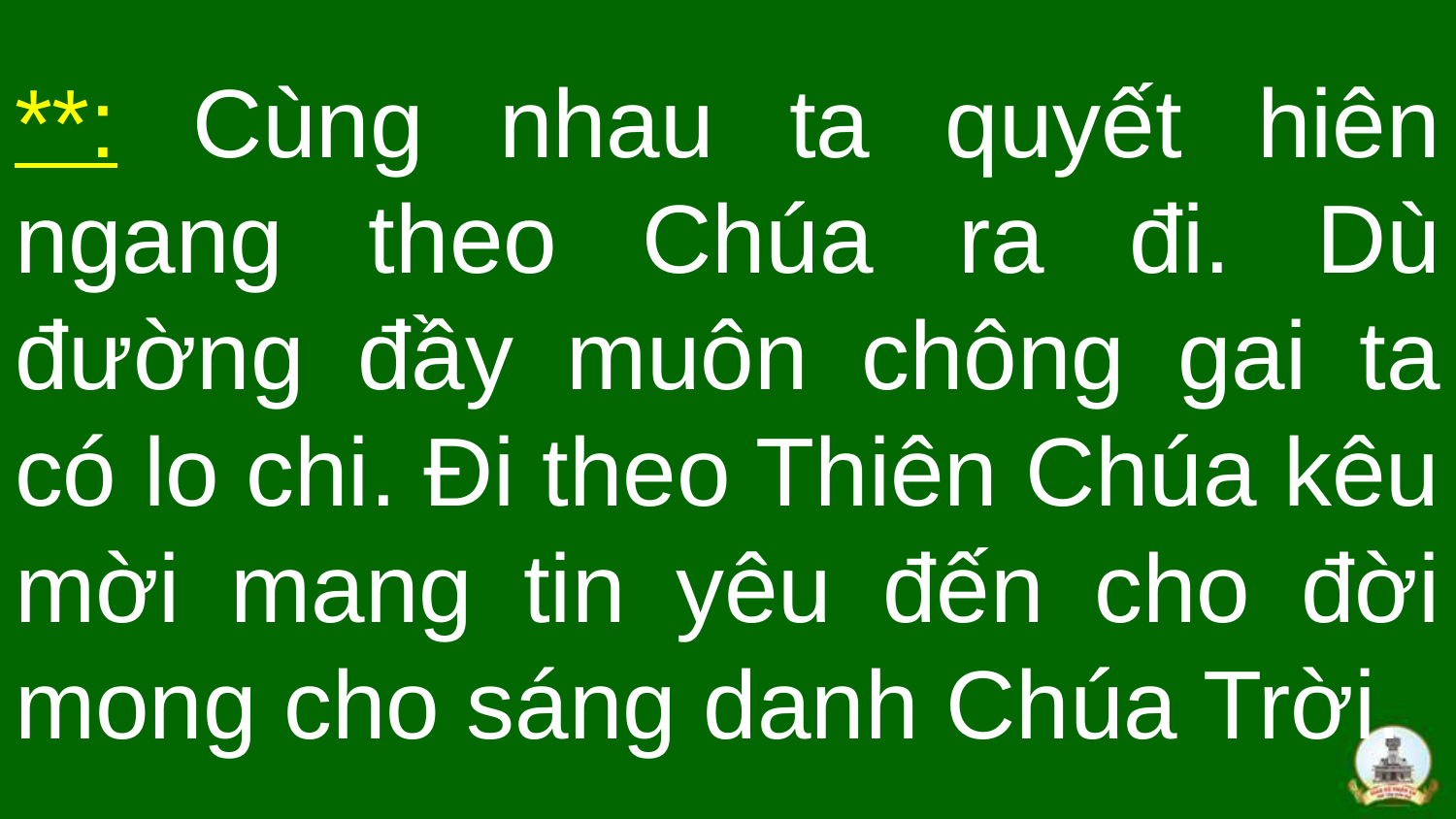

# **: Cùng nhau ta quyết hiên ngang theo Chúa ra đi. Dù đường đầy muôn chông gai ta có lo chi. Đi theo Thiên Chúa kêu mời mang tin yêu đến cho đời mong cho sáng danh Chúa Trời.